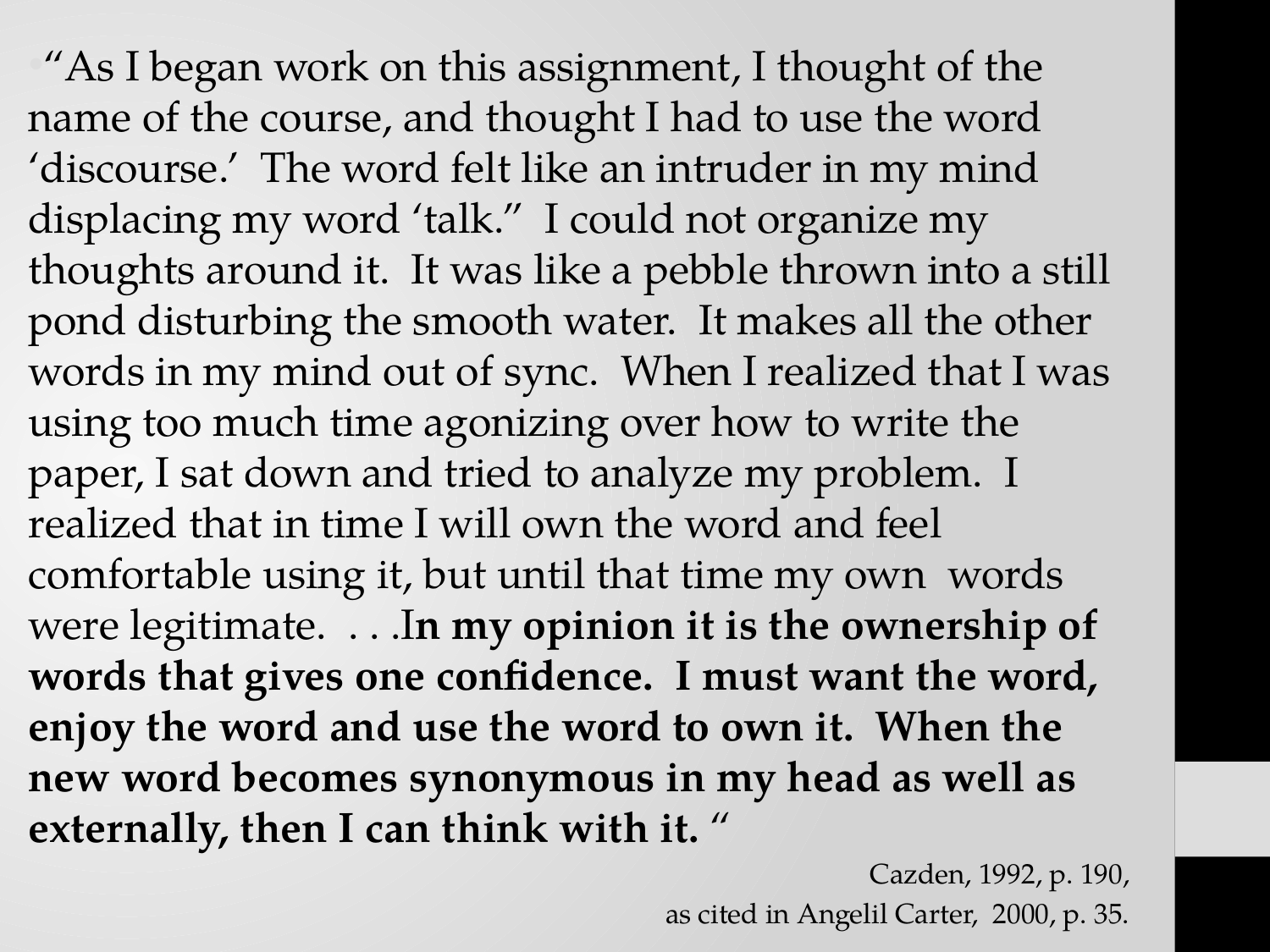

#
“As I began work on this assignment, I thought of the name of the course, and thought I had to use the word ‘discourse.’  The word felt like an intruder in my mind displacing my word ‘talk.”  I could not organize my thoughts around it.  It was like a pebble thrown into a still pond disturbing the smooth water.  It makes all the other words in my mind out of sync.  When I realized that I was using too much time agonizing over how to write the paper, I sat down and tried to analyze my problem.  I realized that in time I will own the word and feel comfortable using it, but until that time my own  words were legitimate.  . . .In my opinion it is the ownership of words that gives one confidence.  I must want the word, enjoy the word and use the word to own it.  When the new word becomes synonymous in my head as well as externally, then I can think with it. “
Cazden, 1992, p. 190,
as cited in Angelil Carter,  2000, p. 35.